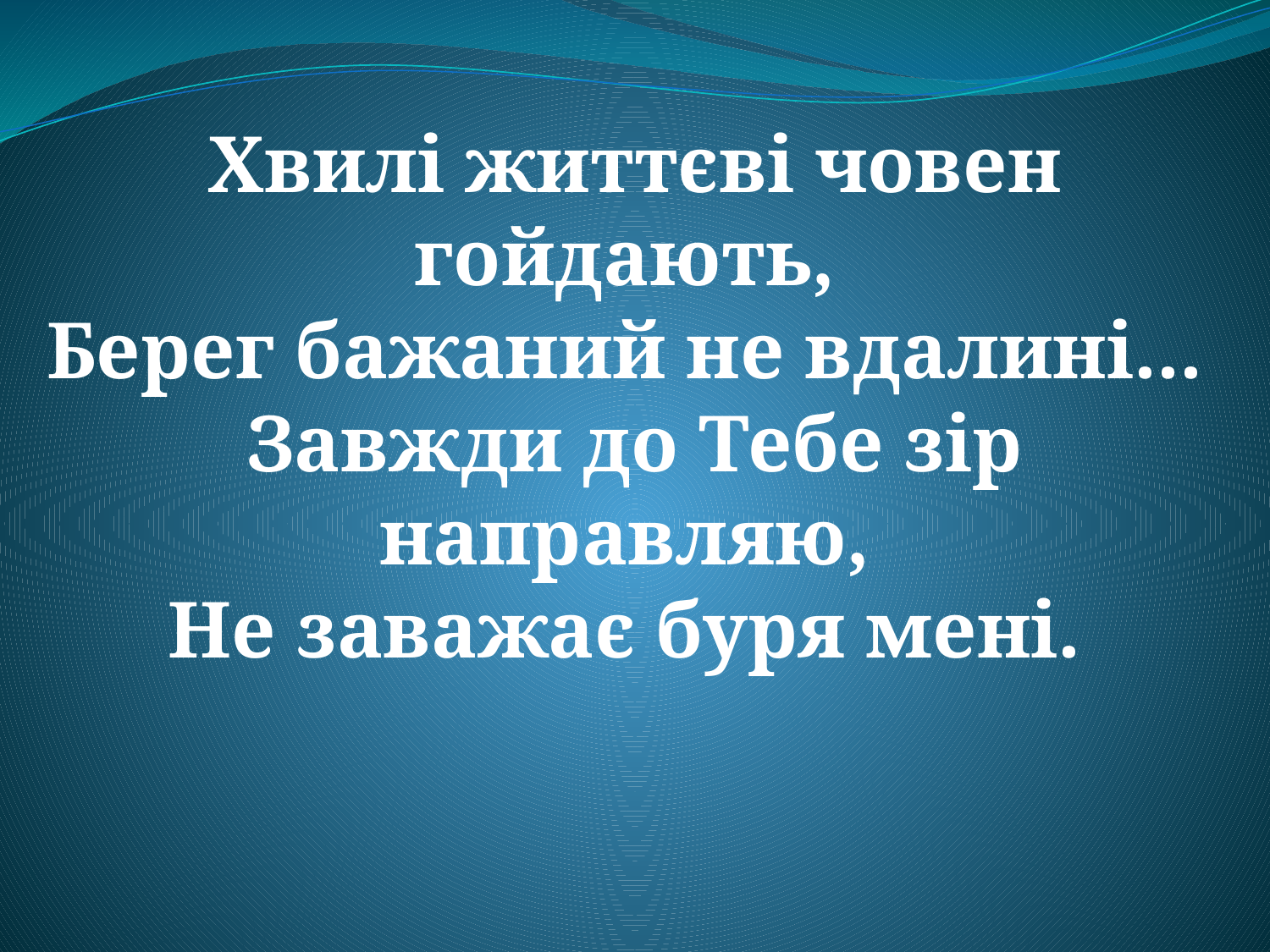

Хвилі життєві човен гойдають,
Берег бажаний не вдалині...
Завжди до Тебе зір направляю,
Не заважає буря мені.